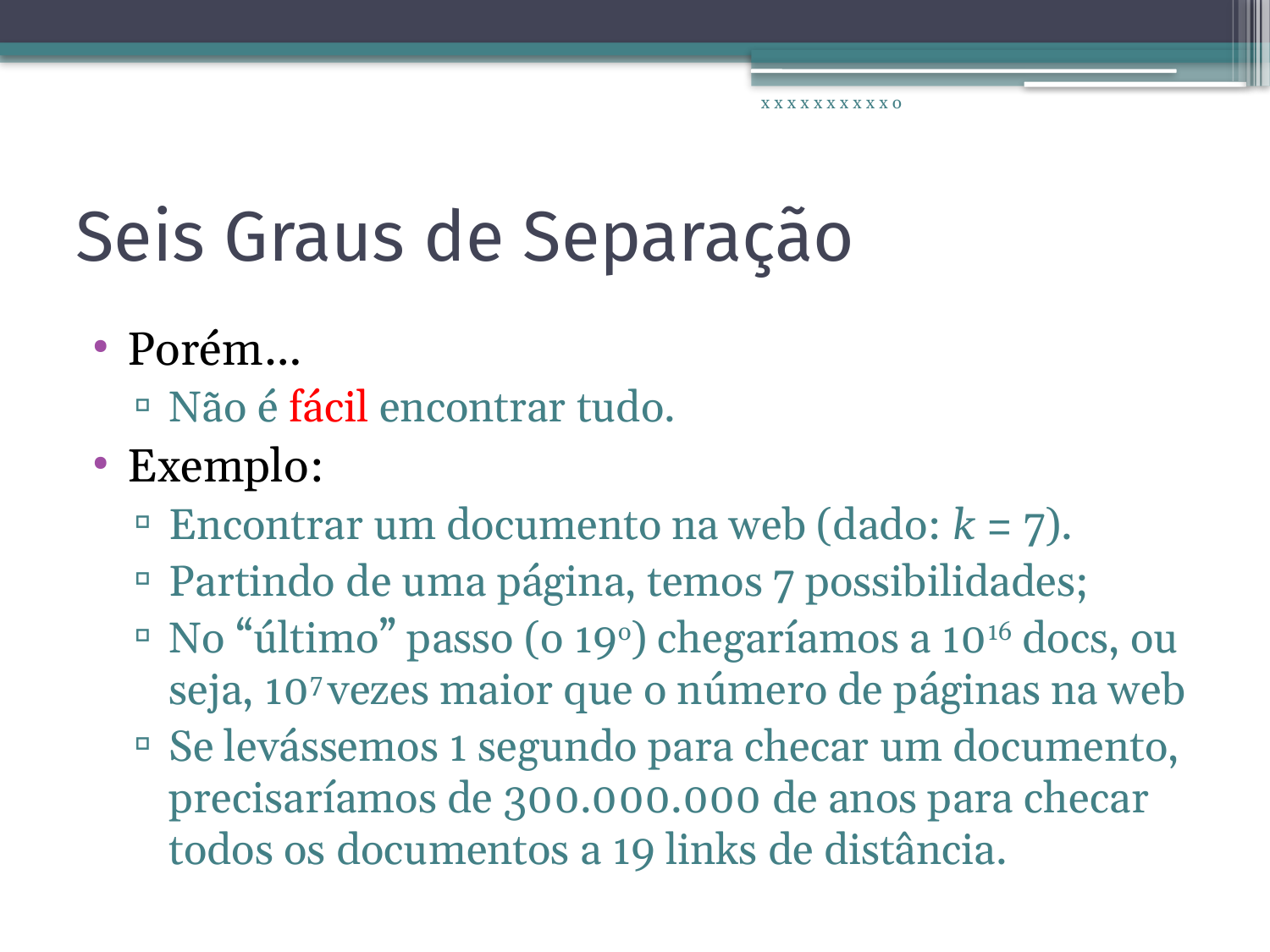

x x x x x x x x x x o
# Seis Graus de Separação
Porém…
Não é fácil encontrar tudo.
Exemplo:
Encontrar um documento na web (dado: k = 7).
Partindo de uma página, temos 7 possibilidades;
No “último” passo (o 19o) chegaríamos a 1016 docs, ou seja, 107 vezes maior que o número de páginas na web
Se levássemos 1 segundo para checar um documento, precisaríamos de 300.000.000 de anos para checar todos os documentos a 19 links de distância.